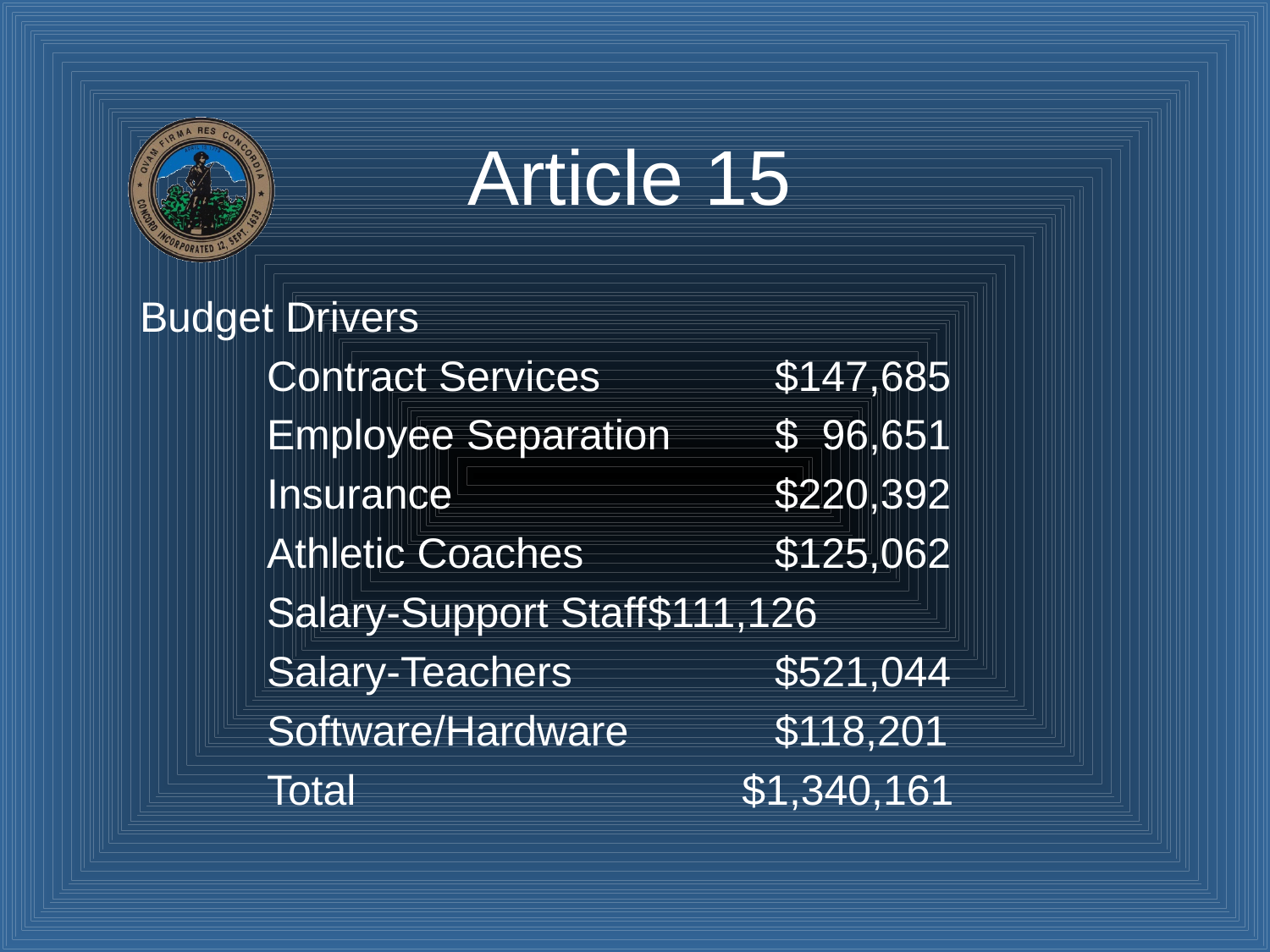

# Article 15
Budget Drivers
	Contract Services		$147,685
	Employee Separation	$  96,651
	Insurance			$220,392
	Athletic Coaches		$125,062
	Salary-Support Staff	$111,126
	Salary-Teachers		$521,044
	Software/Hardware		$118,201
	Total			        $1,340,161